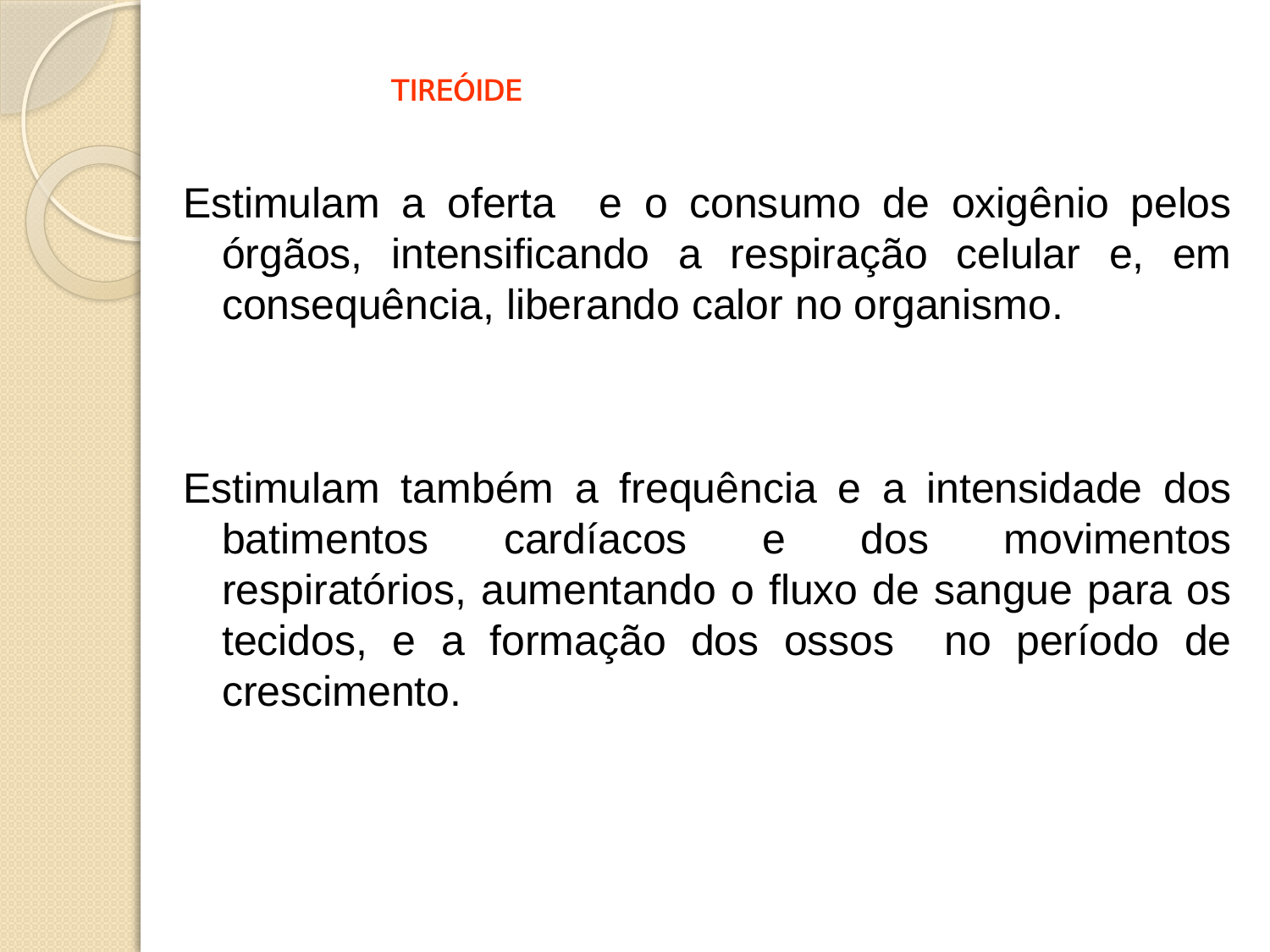

# TIREÓIDE
Estimulam a oferta  e o consumo de oxigênio pelos órgãos, intensificando a respiração celular e, em consequência, liberando calor no organismo.

Estimulam também a frequência e a intensidade dos batimentos cardíacos e dos movimentos respiratórios, aumentando o fluxo de sangue para os tecidos, e a formação dos ossos  no período de crescimento.